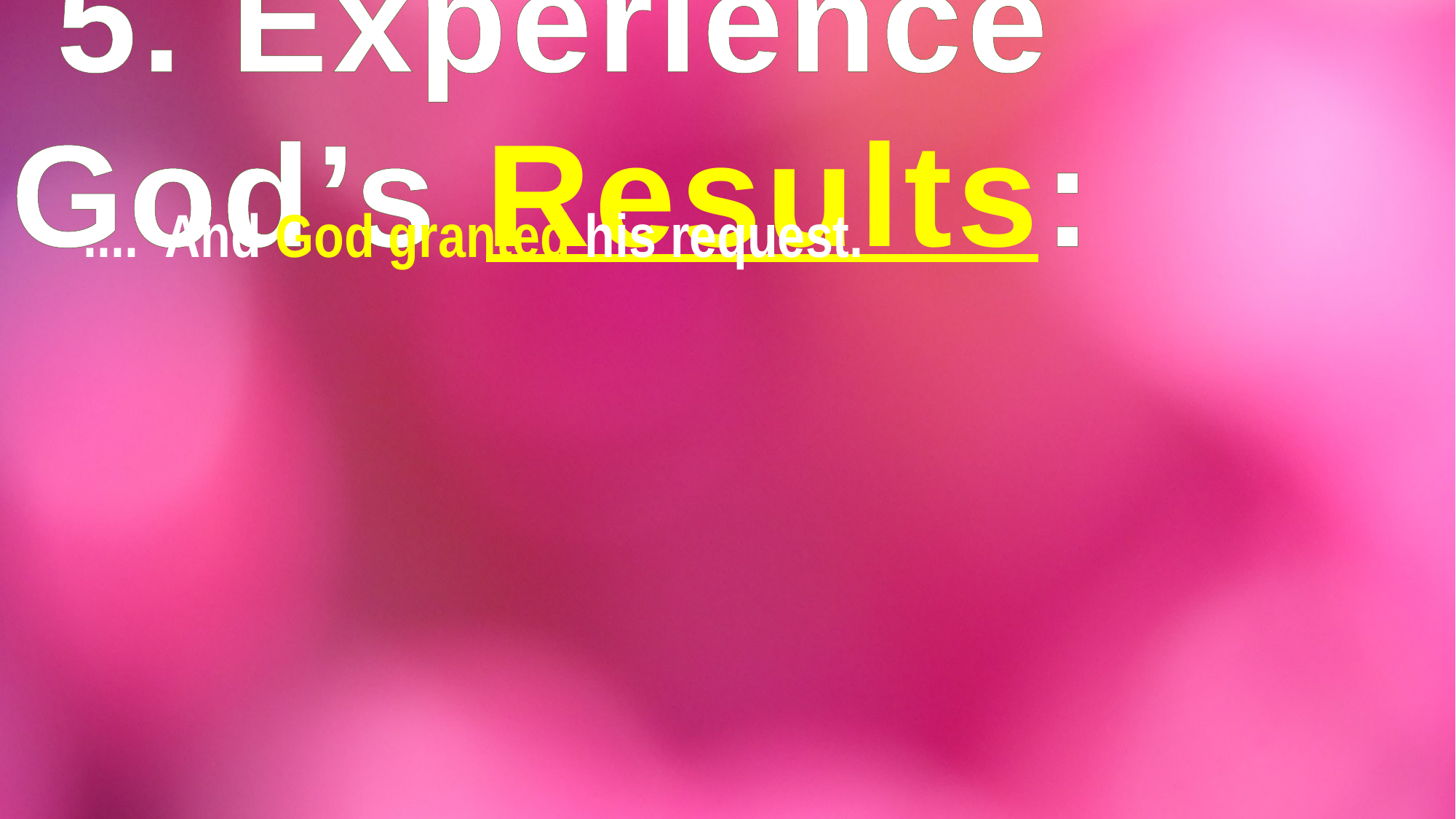

# 5. Experience God’s Results:
....  And God granted his request.